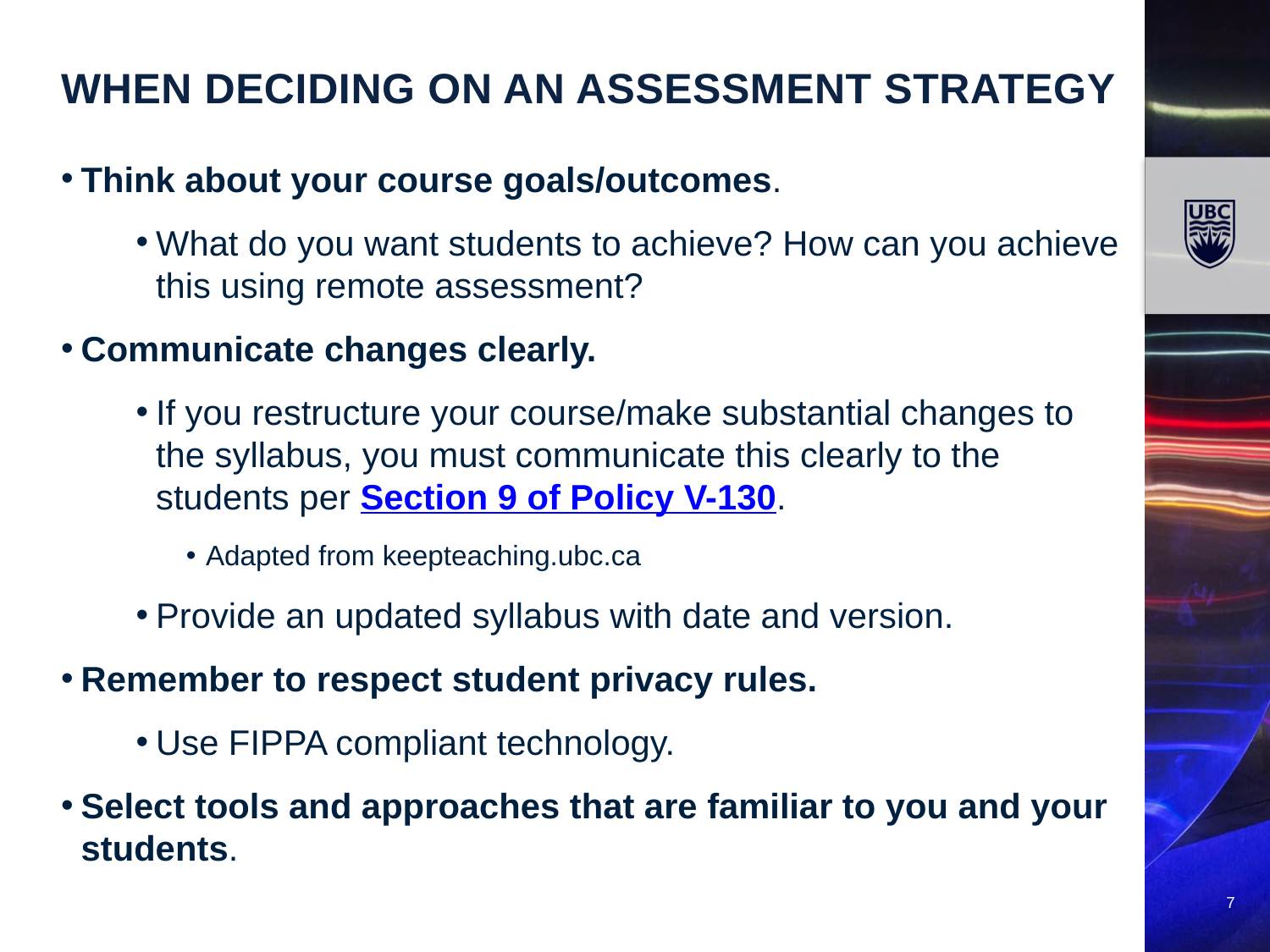

When deciding on an assessment strategy
Think about your course goals/outcomes.
What do you want students to achieve? How can you achieve this using remote assessment?
Communicate changes clearly.
If you restructure your course/make substantial changes to the syllabus, you must communicate this clearly to the students per Section 9 of Policy V-130.
Adapted from keepteaching.ubc.ca
Provide an updated syllabus with date and version.
Remember to respect student privacy rules.
Use FIPPA compliant technology.
Select tools and approaches that are familiar to you and your students.